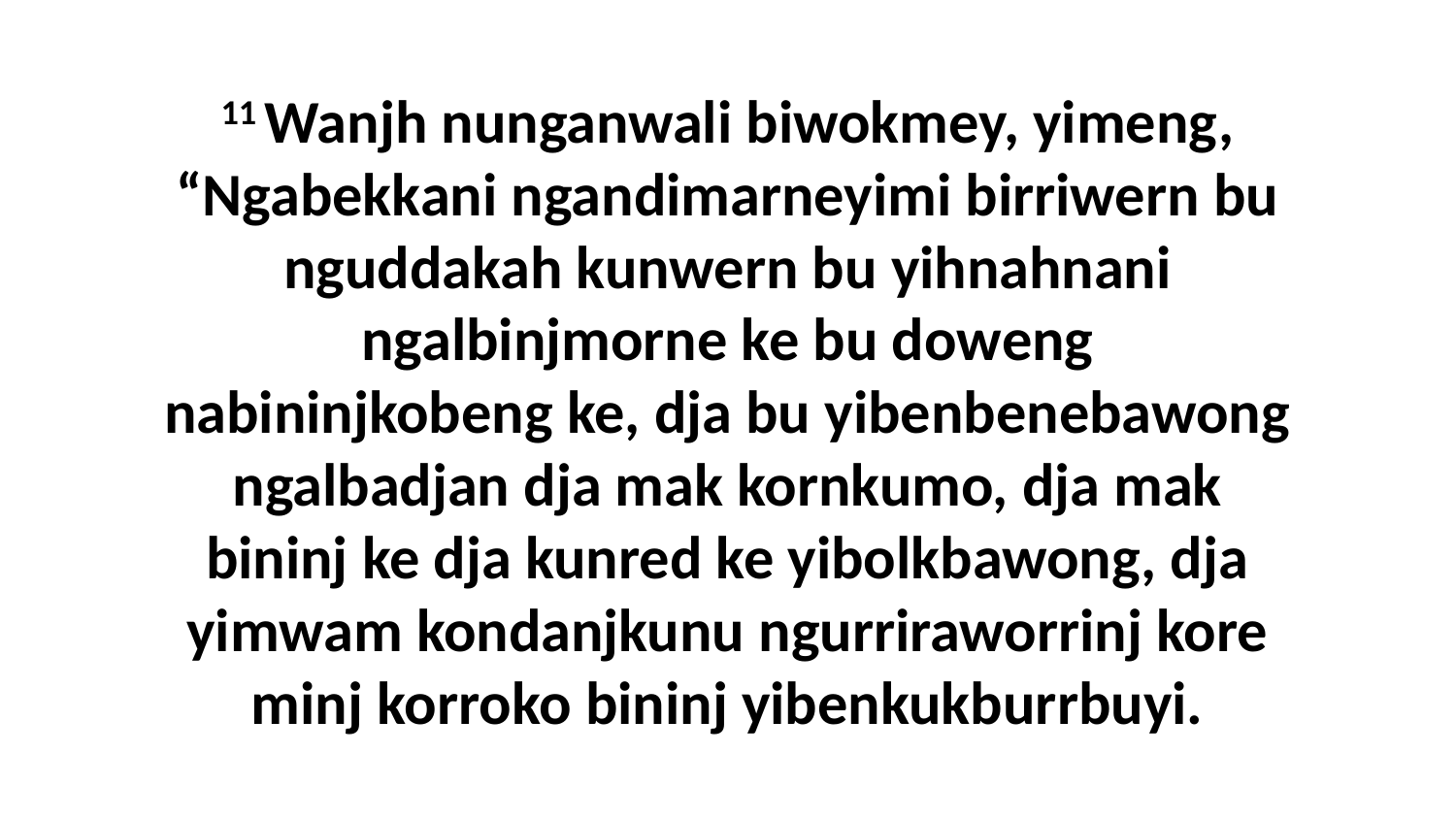

11 Wanjh nunganwali biwokmey, yimeng, “Ngabekkani ngandimarneyimi birriwern bu nguddakah kunwern bu yihnahnani ngalbinjmorne ke bu doweng nabininjkobeng ke, dja bu yibenbenebawong ngalbadjan dja mak kornkumo, dja mak bininj ke dja kunred ke yibolkbawong, dja yimwam kondanjkunu ngurriraworrinj kore minj korroko bininj yibenkukburrbuyi.